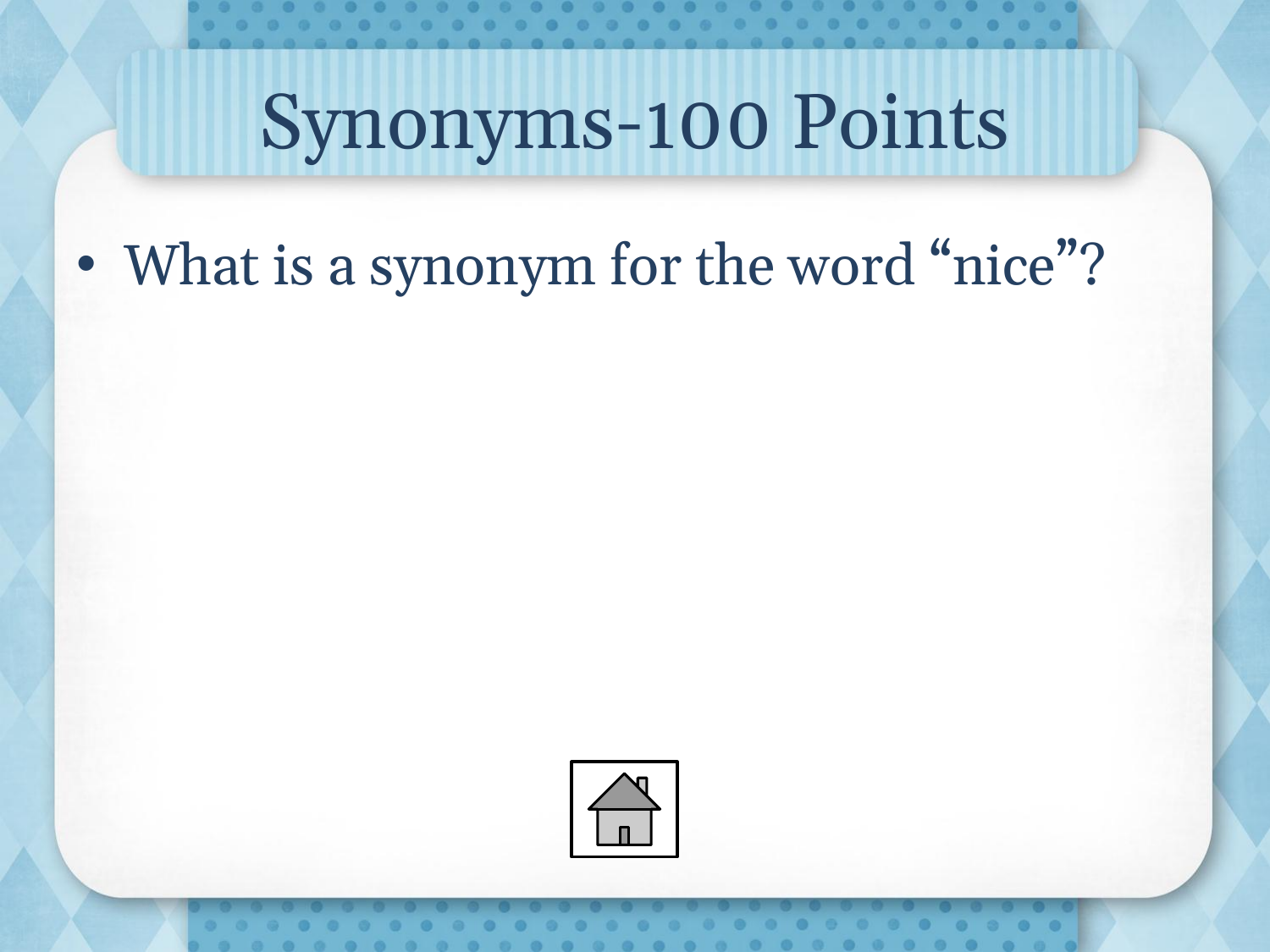

# Synonyms-100 Points
What is a synonym for the word “nice”?